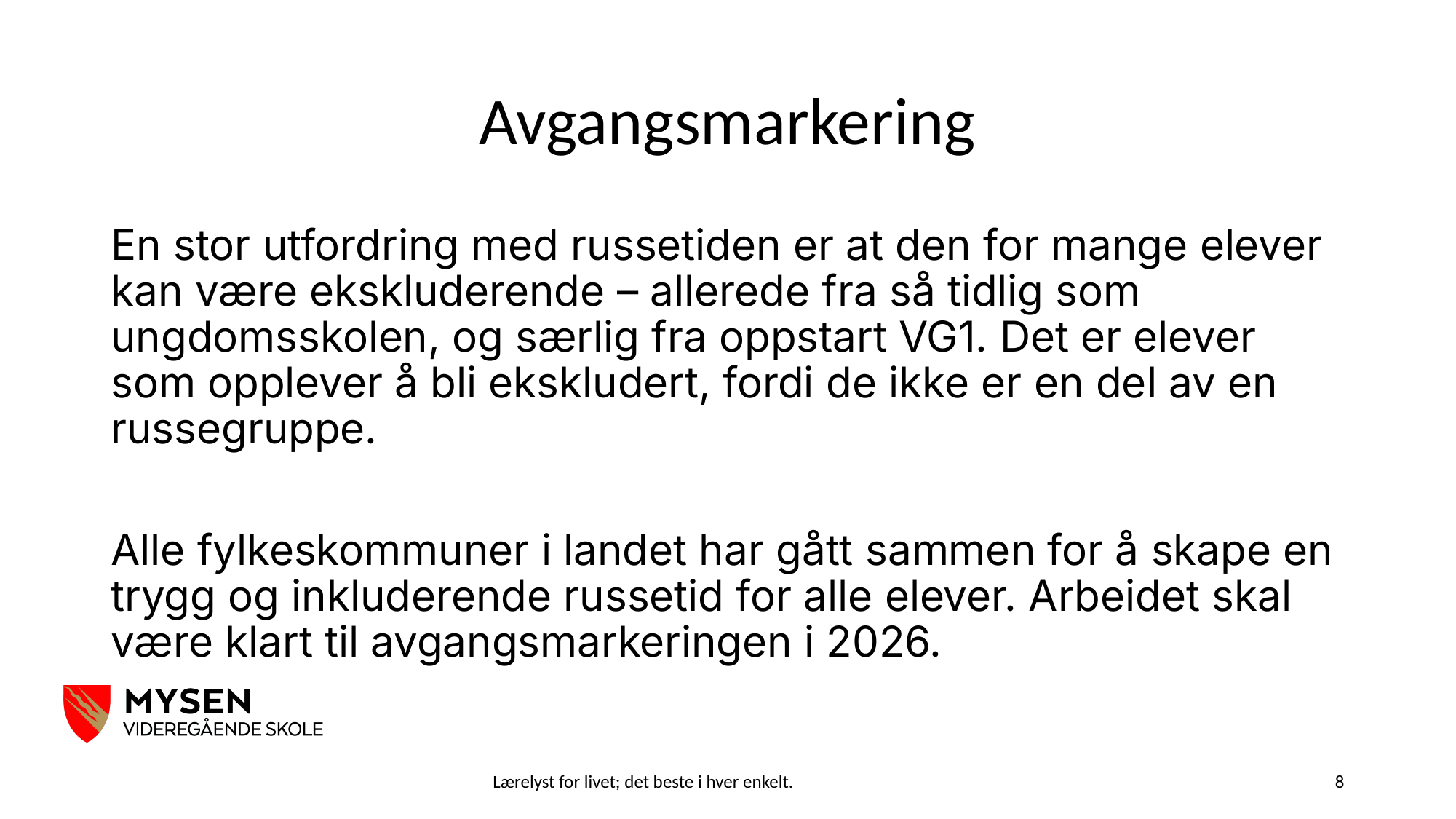

# Avgangsmarkering
En stor utfordring med russetiden er at den for mange elever kan være ekskluderende – allerede fra så tidlig som ungdomsskolen, og særlig fra oppstart VG1. Det er elever som opplever å bli ekskludert, fordi de ikke er en del av en russegruppe.

Alle fylkeskommuner i landet har gått sammen for å skape en trygg og inkluderende russetid for alle elever. Arbeidet skal være klart til avgangsmarkeringen i 2026.
Lærelyst for livet; det beste i hver enkelt.
8